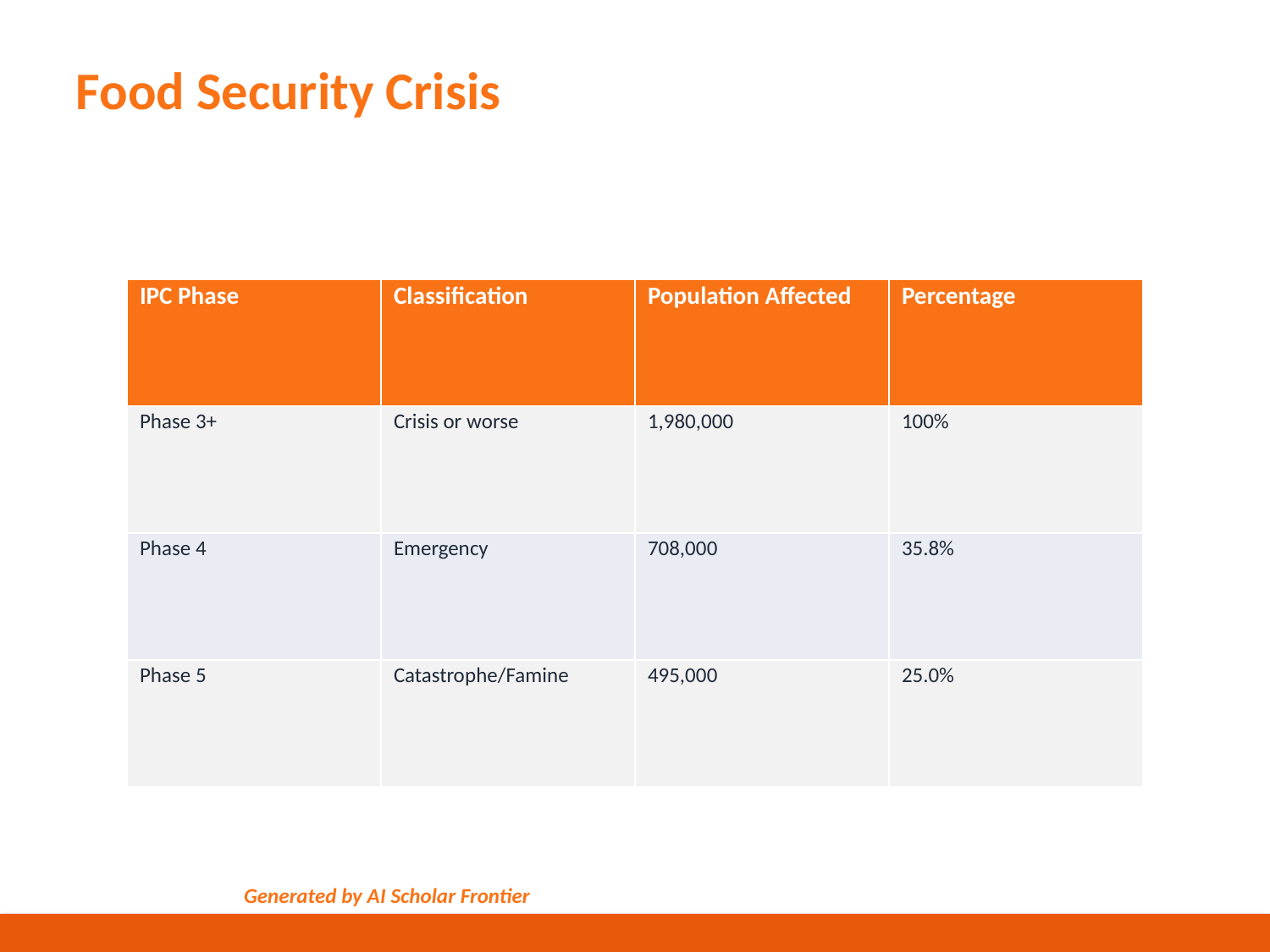

Food Security Crisis
| IPC Phase | Classification | Population Affected | Percentage |
| --- | --- | --- | --- |
| Phase 3+ | Crisis or worse | 1,980,000 | 100% |
| Phase 4 | Emergency | 708,000 | 35.8% |
| Phase 5 | Catastrophe/Famine | 495,000 | 25.0% |
Generated by AI Scholar Frontier